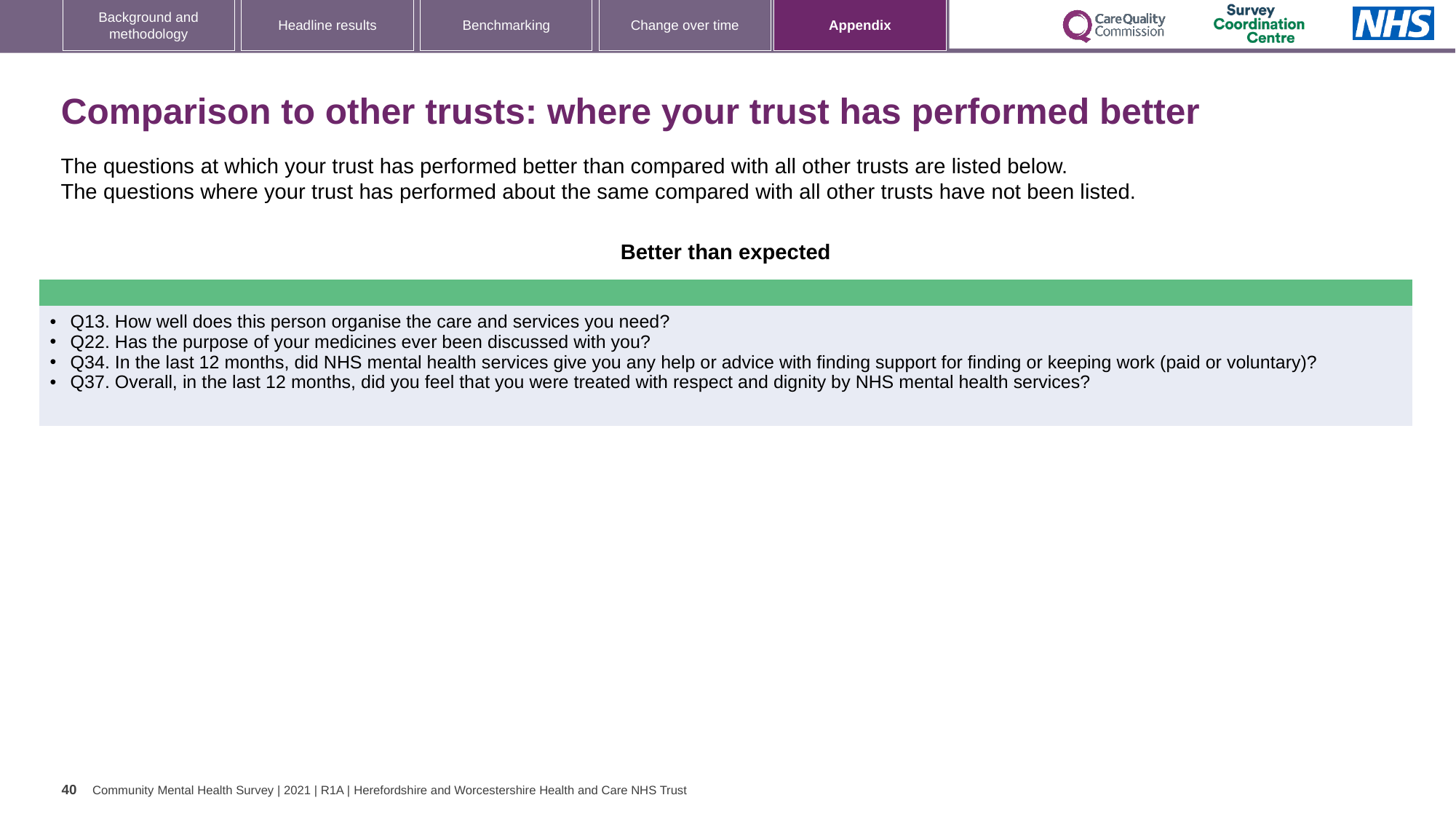

# Comparison to other trusts: where your trust has performed better
The questions at which your trust has performed better than compared with all other trusts are listed below.
The questions where your trust has performed about the same compared with all other trusts have not been listed.
| Better than expected |
| --- |
|  |
| Q13. How well does this person organise the care and services you need? Q22. Has the purpose of your medicines ever been discussed with you? Q34. In the last 12 months, did NHS mental health services give you any help or advice with finding support for finding or keeping work (paid or voluntary)? Q37. Overall, in the last 12 months, did you feel that you were treated with respect and dignity by NHS mental health services? |
40